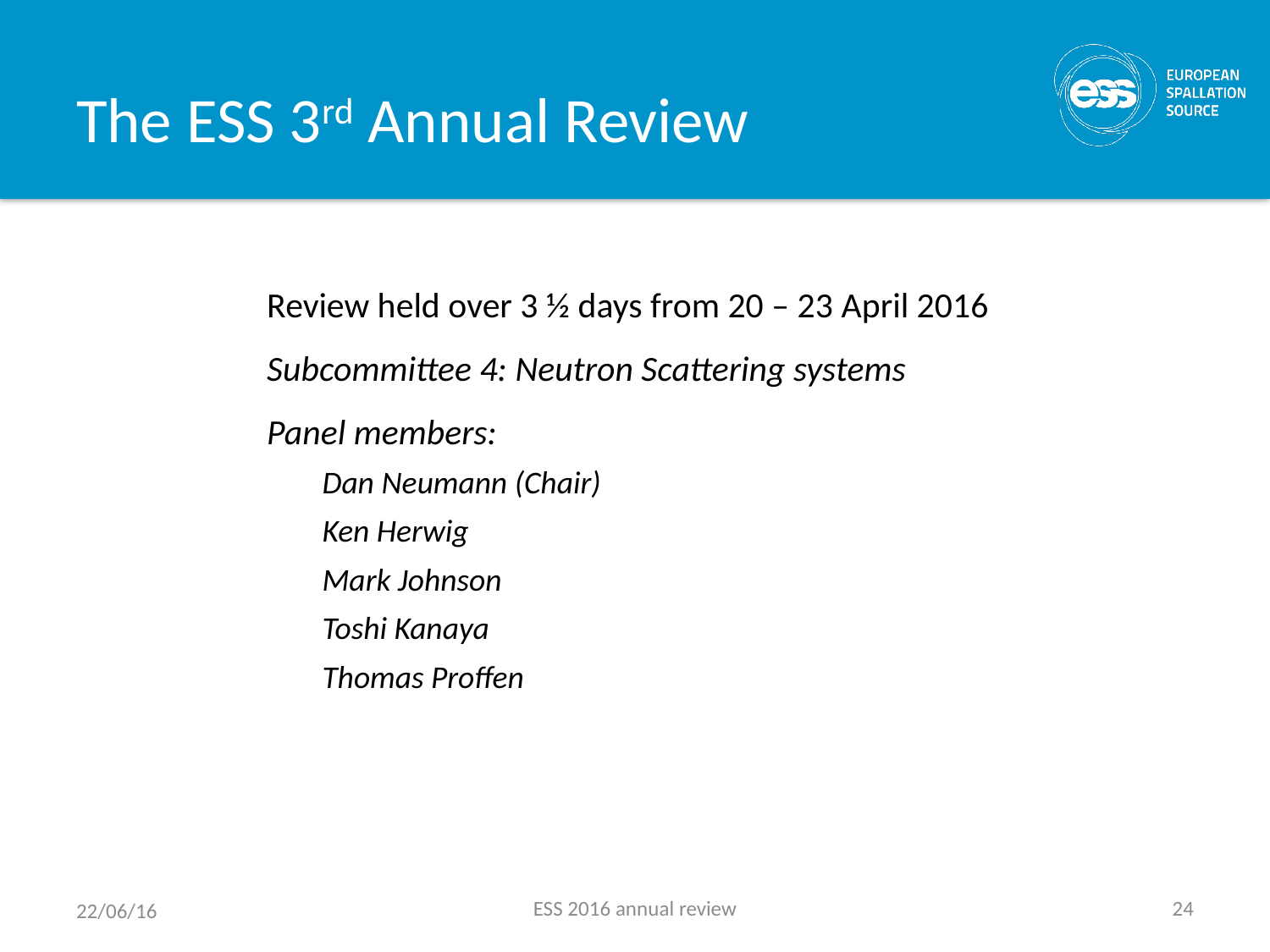

# The ESS 3rd Annual Review
Review held over 3 ½ days from 20 – 23 April 2016
Subcommittee 4: Neutron Scattering systems
Panel members:
Dan Neumann (Chair)
Ken Herwig
Mark Johnson
Toshi Kanaya
Thomas Proffen

24
ESS 2016 annual review
22/06/16